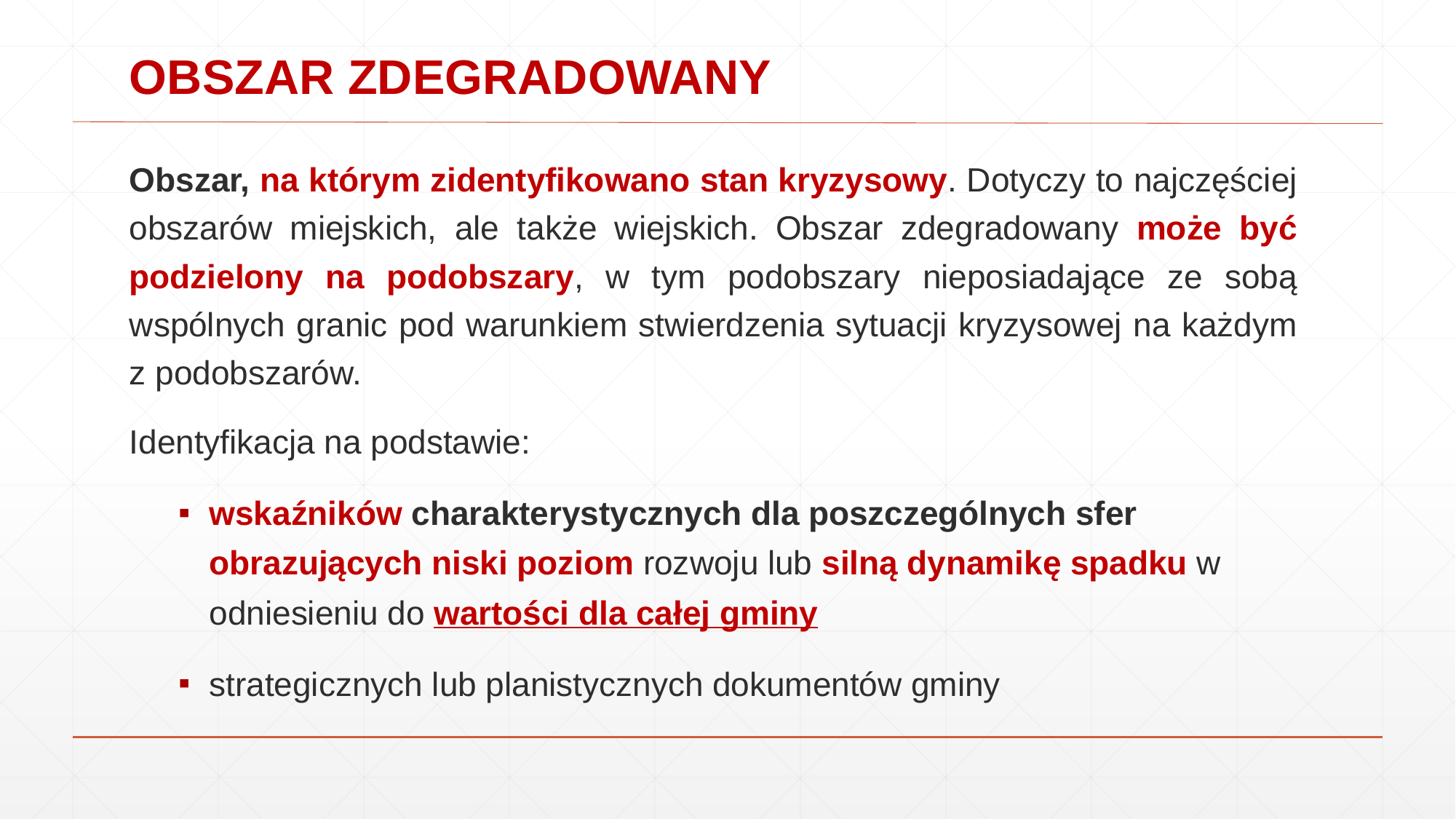

# OBSZAR ZDEGRADOWANY
Obszar, na którym zidentyfikowano stan kryzysowy. Dotyczy to najczęściej obszarów miejskich, ale także wiejskich. Obszar zdegradowany może być podzielony na podobszary, w tym podobszary nieposiadające ze sobą wspólnych granic pod warunkiem stwierdzenia sytuacji kryzysowej na każdym z podobszarów.
Identyfikacja na podstawie:
wskaźników charakterystycznych dla poszczególnych sfer obrazujących niski poziom rozwoju lub silną dynamikę spadku w odniesieniu do wartości dla całej gminy
strategicznych lub planistycznych dokumentów gminy